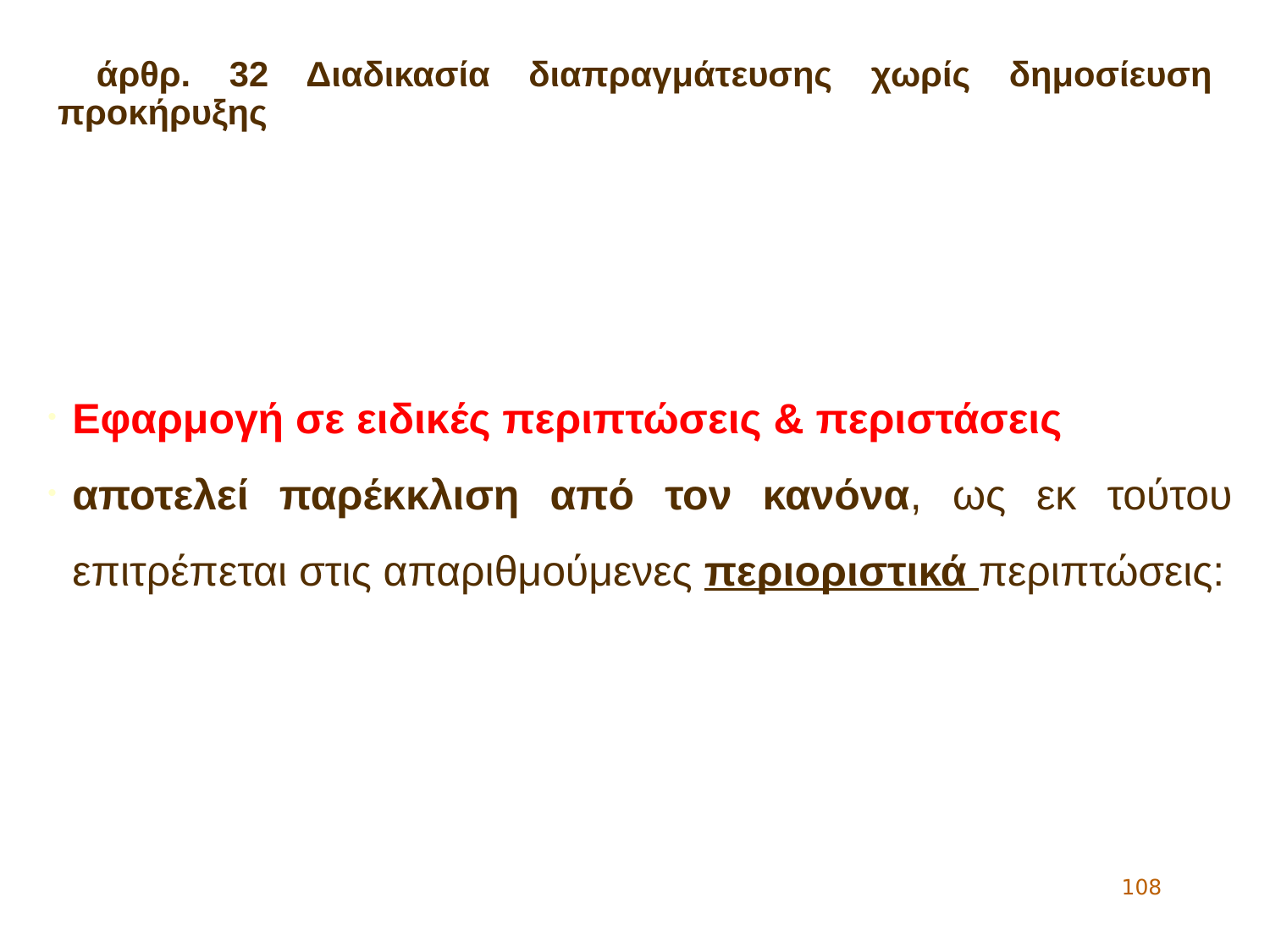

άρθρ. 32 Διαδικασία διαπραγμάτευσης χωρίς δημοσίευση προκήρυξης

Εφαρμογή σε ειδικές περιπτώσεις & περιστάσεις
αποτελεί παρέκκλιση από τον κανόνα, ως εκ τούτου επιτρέπεται στις απαριθμούμενες περιοριστικά περιπτώσεις:

108